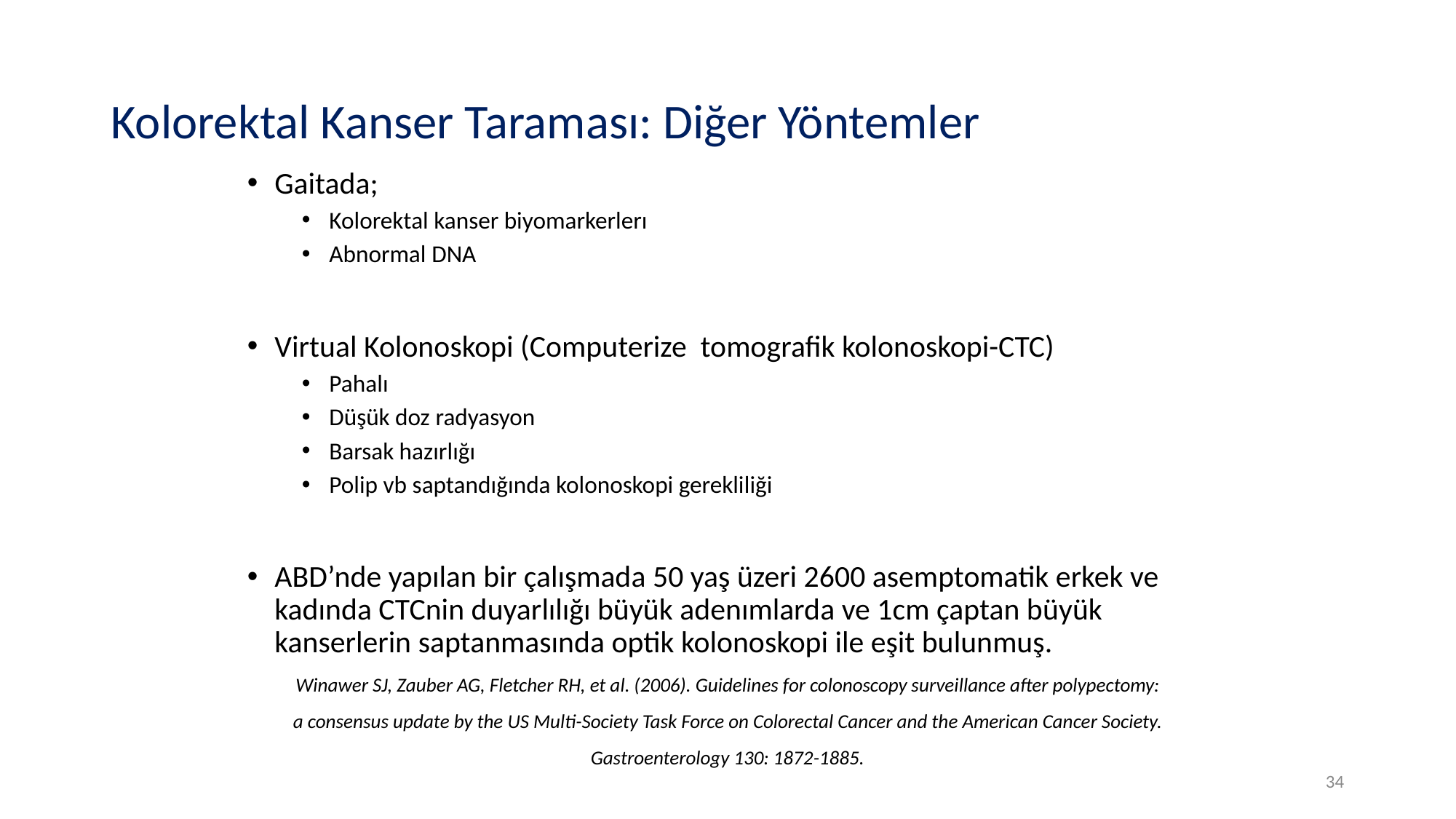

# Kolorektal Kanser Taraması: Diğer Yöntemler
Gaitada;
Kolorektal kanser biyomarkerlerı
Abnormal DNA

Virtual Kolonoskopi (Computerize  tomografik kolonoskopi-CTC)
Pahalı
Düşük doz radyasyon
Barsak hazırlığı
Polip vb saptandığında kolonoskopi gerekliliği

ABD’nde yapılan bir çalışmada 50 yaş üzeri 2600 asemptomatik erkek ve kadında CTCnin duyarlılığı büyük adenımlarda ve 1cm çaptan büyük kanserlerin saptanmasında optik kolonoskopi ile eşit bulunmuş.
Winawer SJ, Zauber AG, Fletcher RH, et al. (2006). Guidelines for colonoscopy surveillance after polypectomy:
a consensus update by the US Multi-Society Task Force on Colorectal Cancer and the American Cancer Society.
Gastroenterology 130: 1872-1885.
34